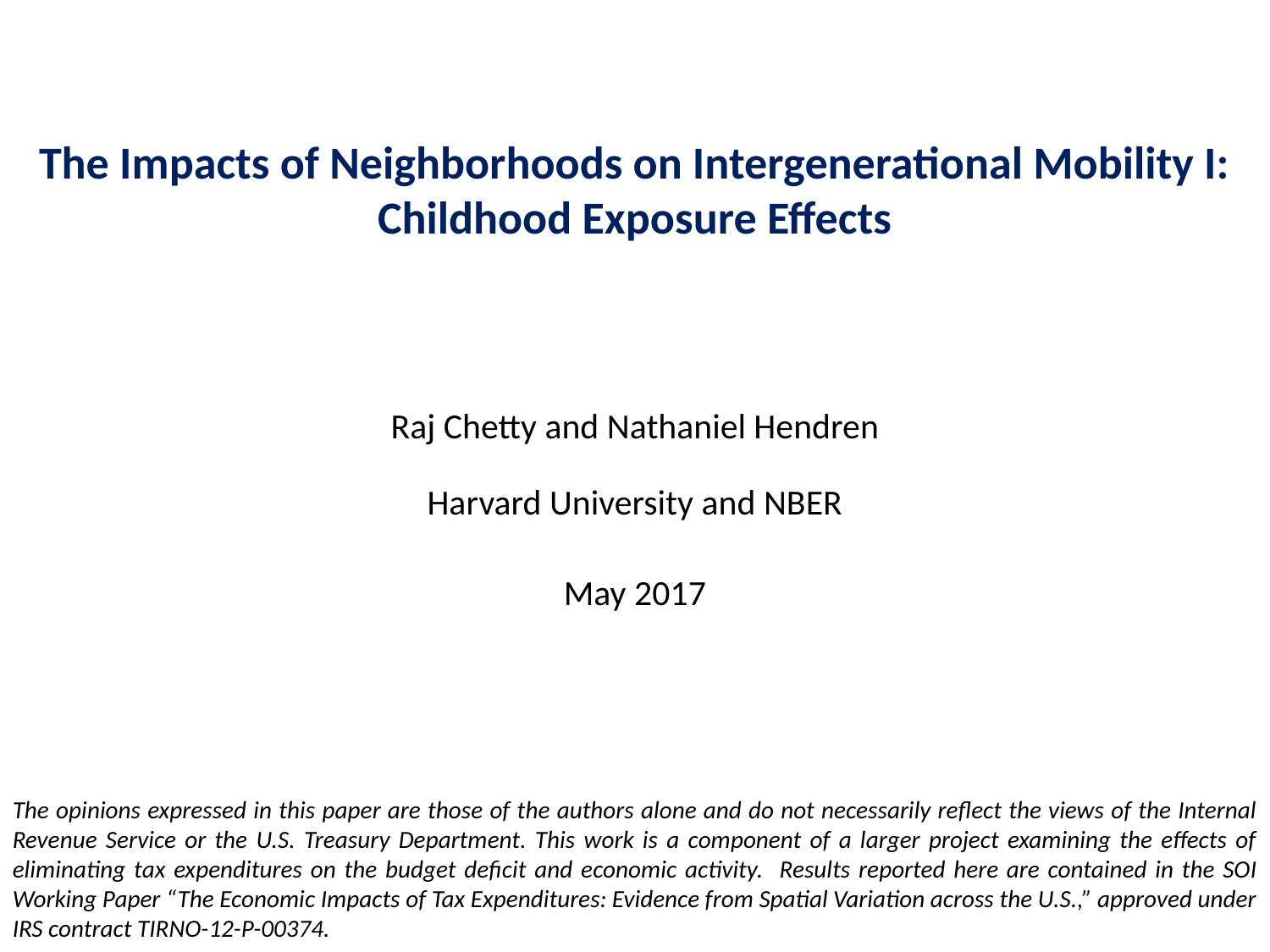

The Impacts of Neighborhoods on Intergenerational Mobility I:
Childhood Exposure Effects

Raj Chetty and Nathaniel Hendren

Harvard University and NBER

May 2017
The opinions expressed in this paper are those of the authors alone and do not necessarily reflect the views of the Internal Revenue Service or the U.S. Treasury Department. This work is a component of a larger project examining the effects of eliminating tax expenditures on the budget deficit and economic activity.  Results reported here are contained in the SOI Working Paper “The Economic Impacts of Tax Expenditures: Evidence from Spatial Variation across the U.S.,” approved under IRS contract TIRNO-12-P-00374.